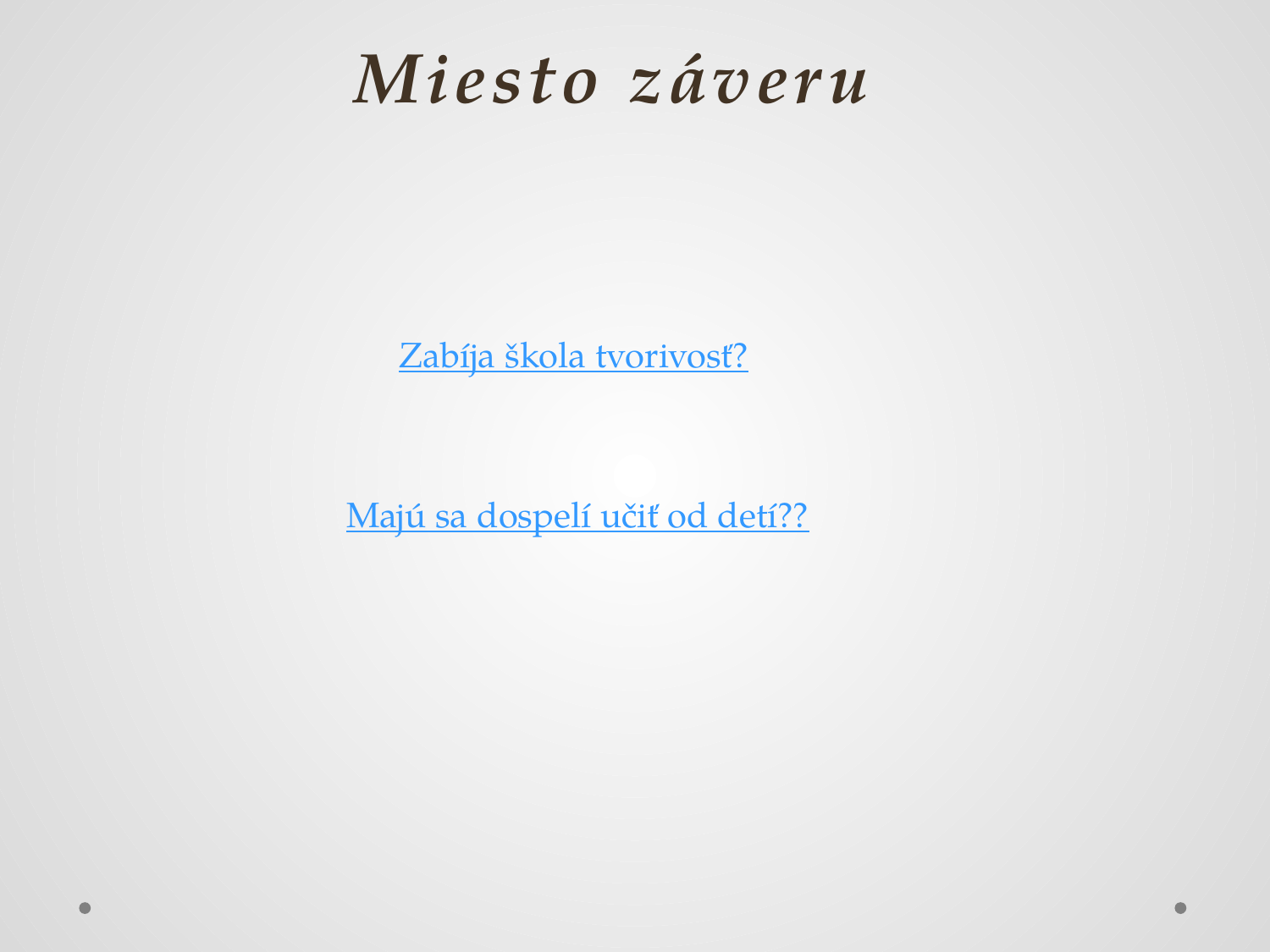

Miesto záveru
Zabíja škola tvorivosť?
Majú sa dospelí učiť od detí??